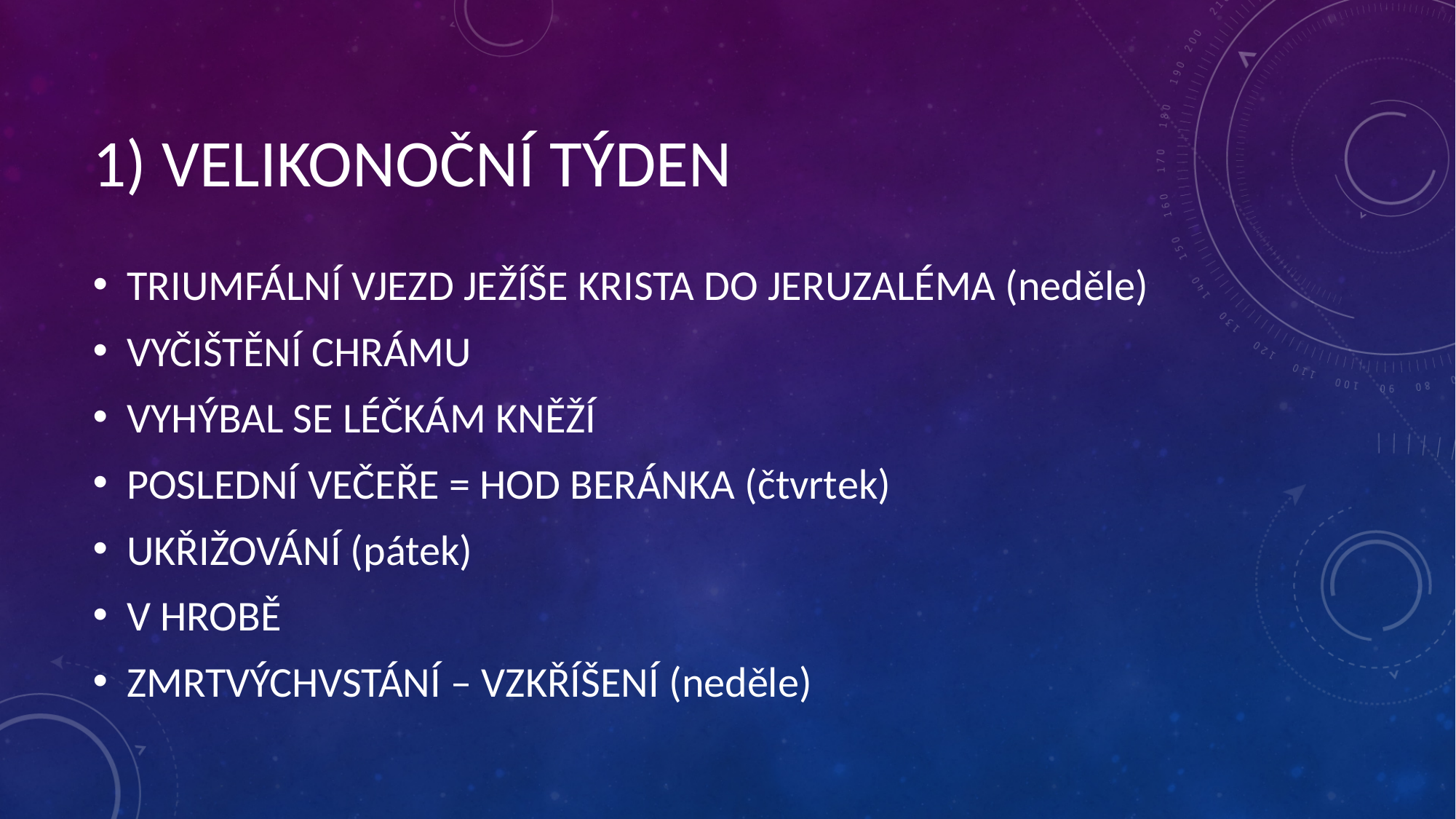

# 1) VELIKONOČNÍ TÝDEN
TRIUMFÁLNÍ VJEZD JEŽÍŠE KRISTA DO JERUZALÉMA (neděle)
VYČIŠTĚNÍ CHRÁMU
VYHÝBAL SE LÉČKÁM KNĚŽÍ
POSLEDNÍ VEČEŘE = HOD BERÁNKA (čtvrtek)
UKŘIŽOVÁNÍ (pátek)
V HROBĚ
ZMRTVÝCHVSTÁNÍ – VZKŘÍŠENÍ (neděle)